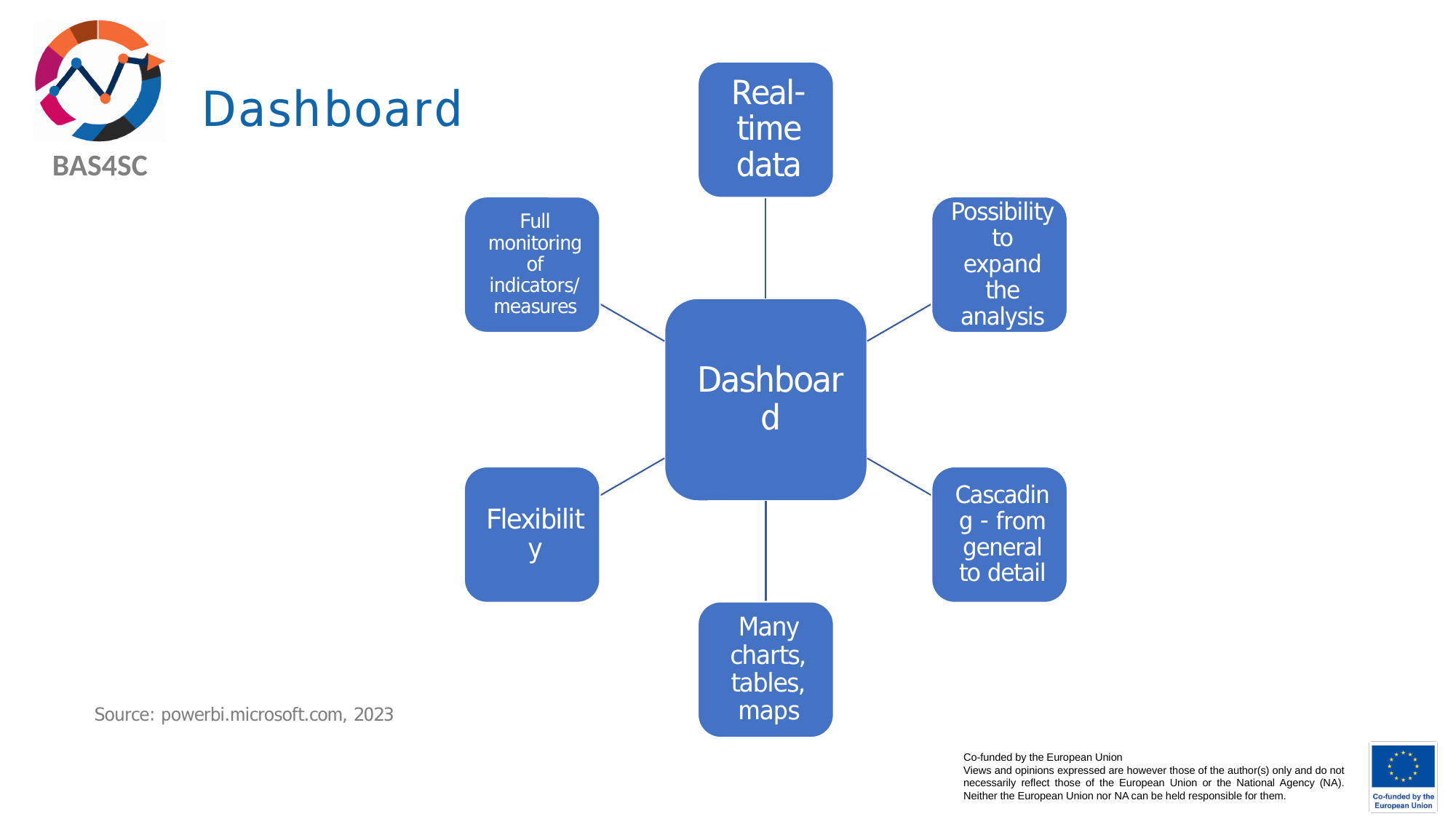

# Dashboard
Dashboard
Real-time data
Possibility to expand the analysis
Cascading - from general to detail
Many charts, tables, maps
Flexibility
Full monitoring of indicators/ measures
Source: powerbi.microsoft.com, 2023